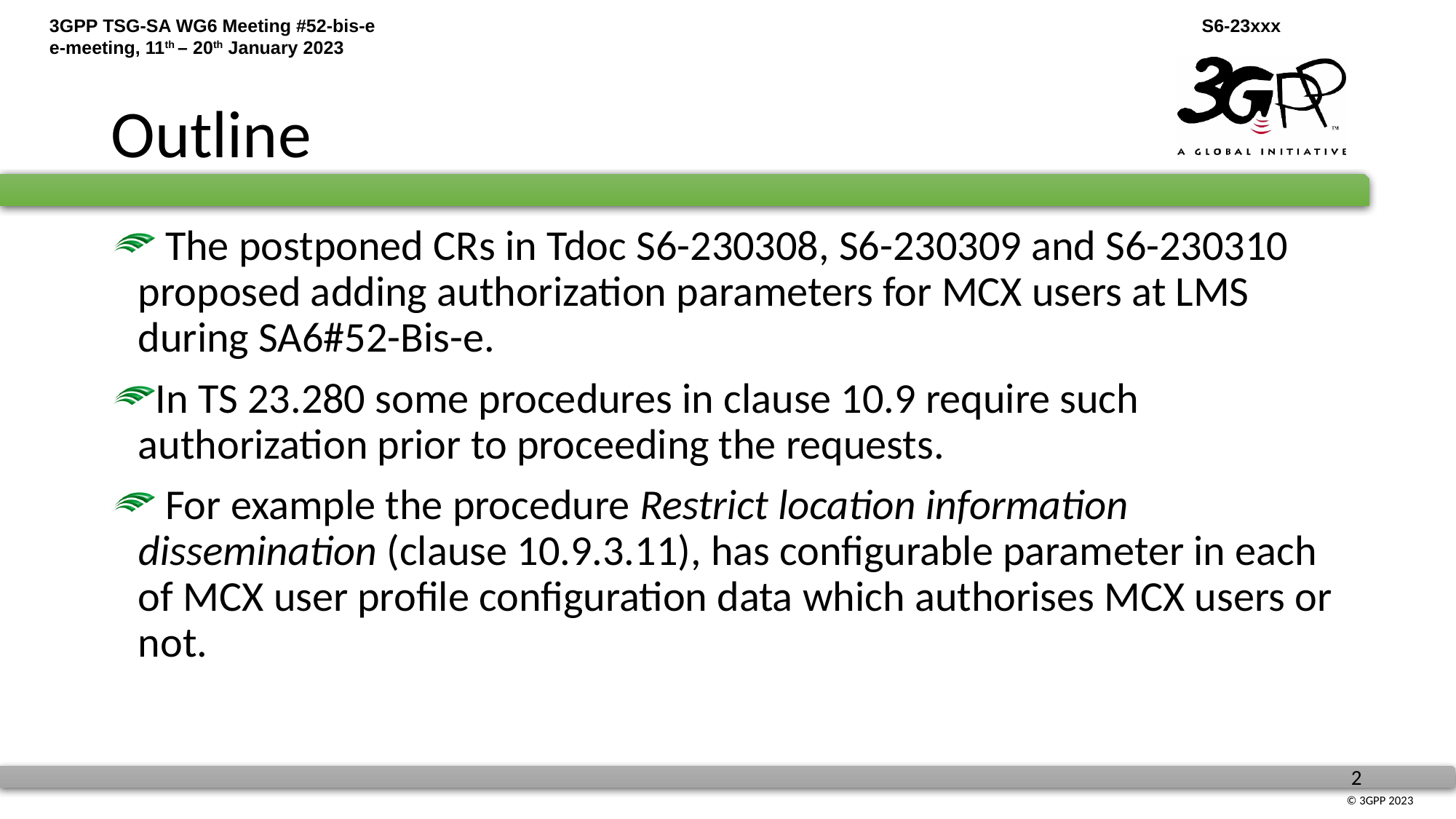

# Outline
 The postponed CRs in Tdoc S6-230308, S6-230309 and S6-230310 proposed adding authorization parameters for MCX users at LMS during SA6#52-Bis-e.
In TS 23.280 some procedures in clause 10.9 require such authorization prior to proceeding the requests.
 For example the procedure Restrict location information dissemination (clause 10.9.3.11), has configurable parameter in each of MCX user profile configuration data which authorises MCX users or not.